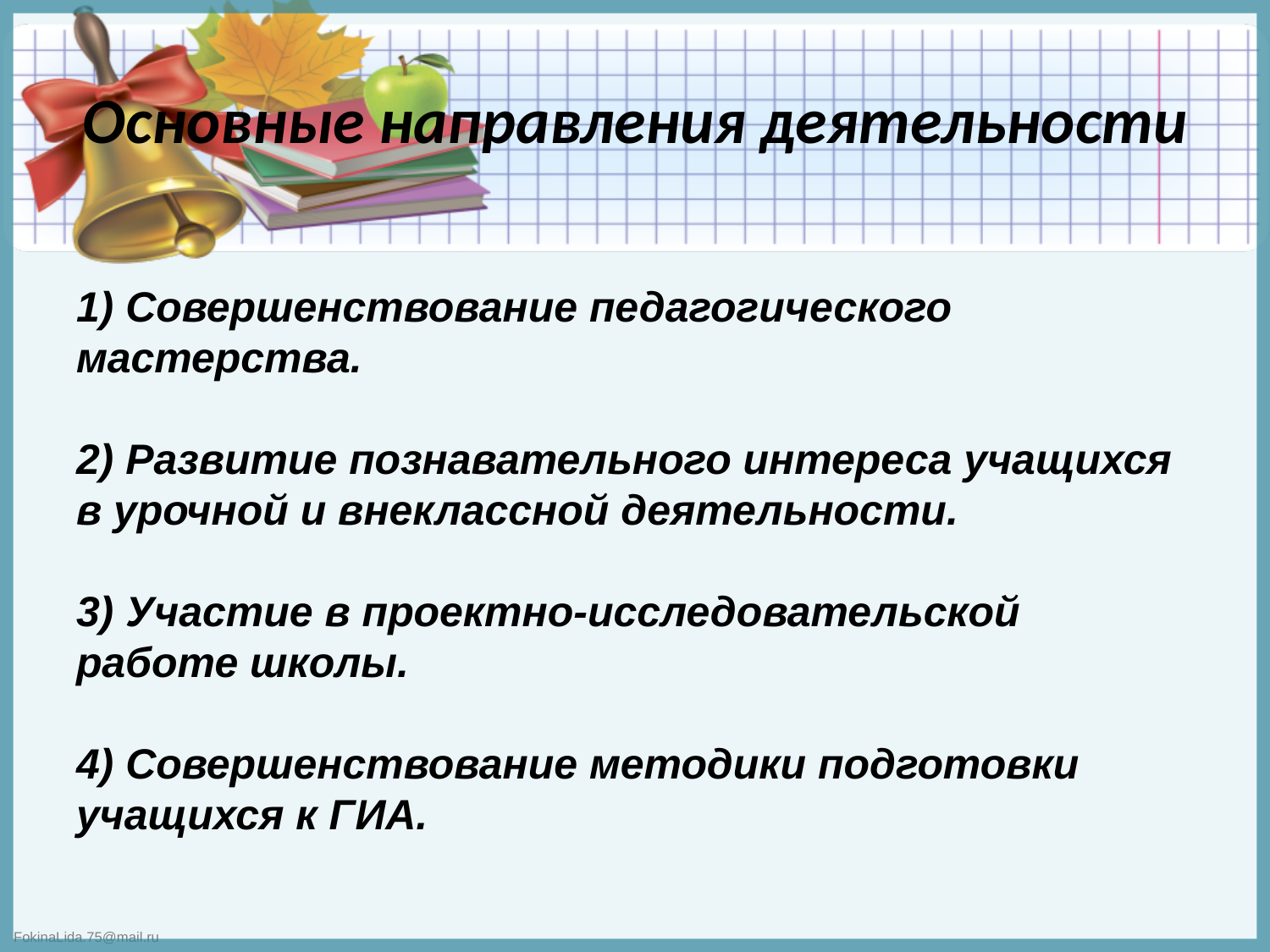

# Основные направления деятельности
1) Совершенствование педагогического мастерства.
2) Развитие познавательного интереса учащихся в урочной и внеклассной деятельности.
3) Участие в проектно-исследовательской работе школы.
4) Совершенствование методики подготовки учащихся к ГИА.